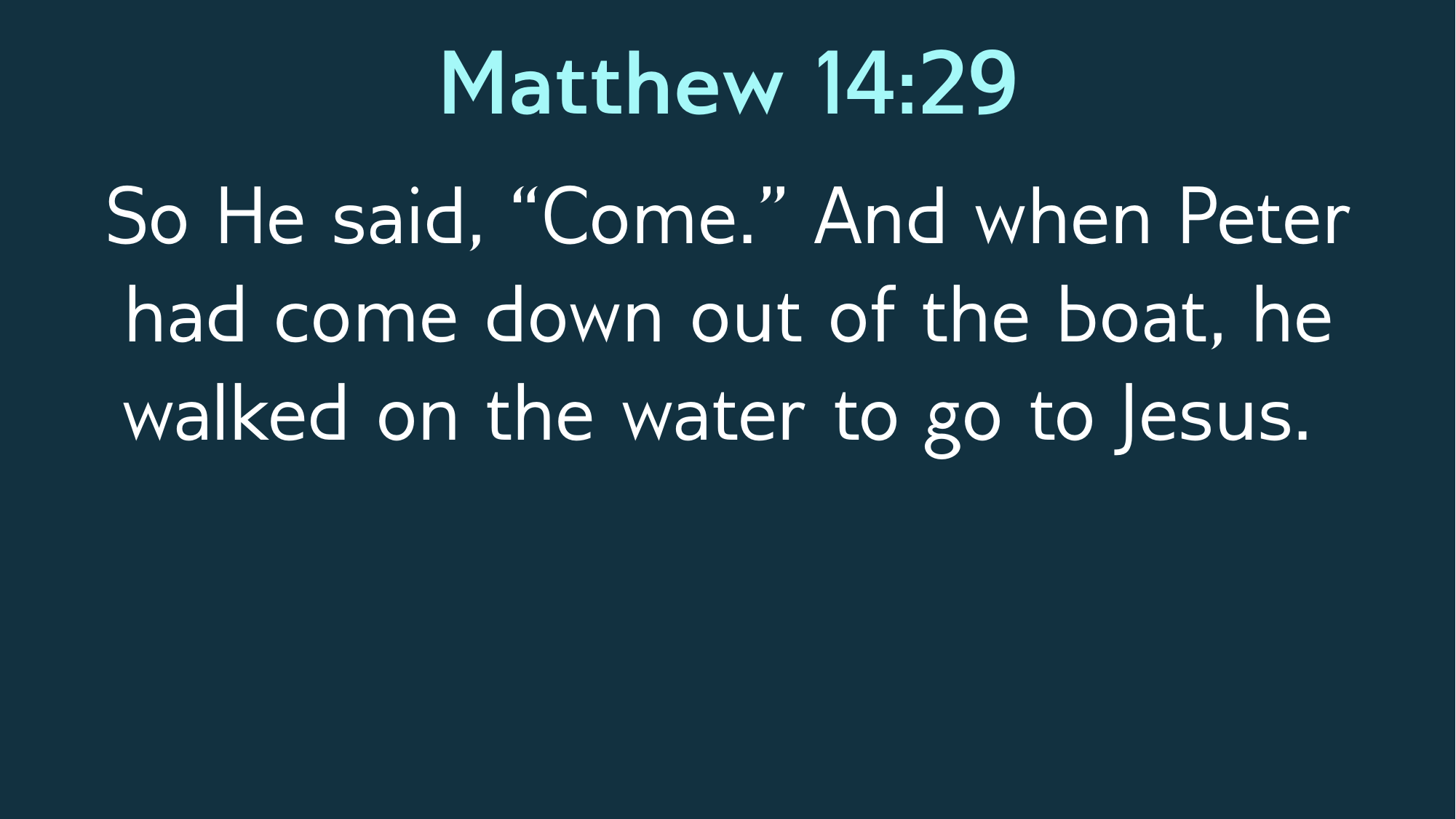

Matthew 14:29

So He said, “Come.” And when Peter had come down out of the boat, he walked on the water to go to Jesus.